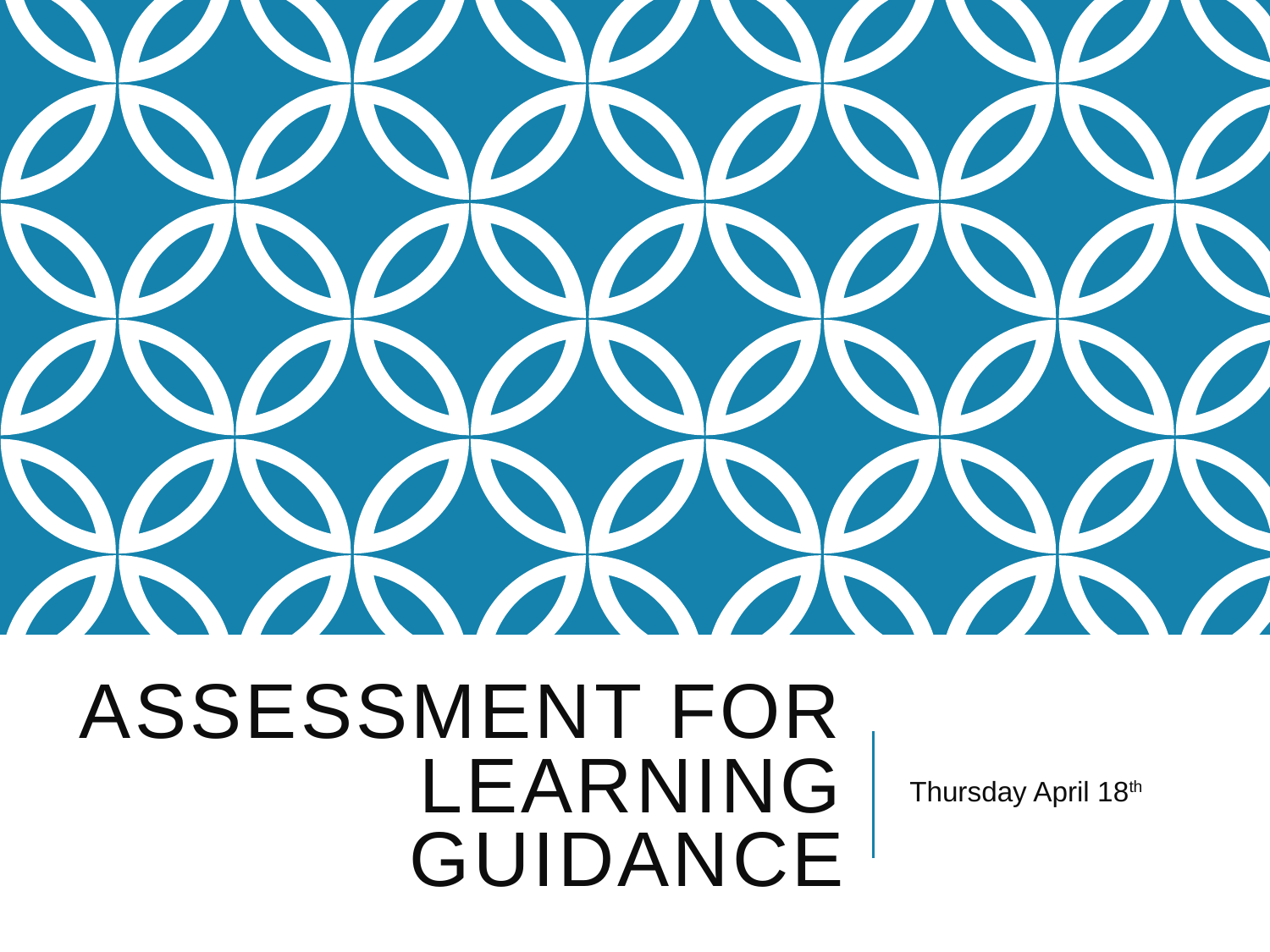

# Assessment for Learning Guidance
Thursday April 18th